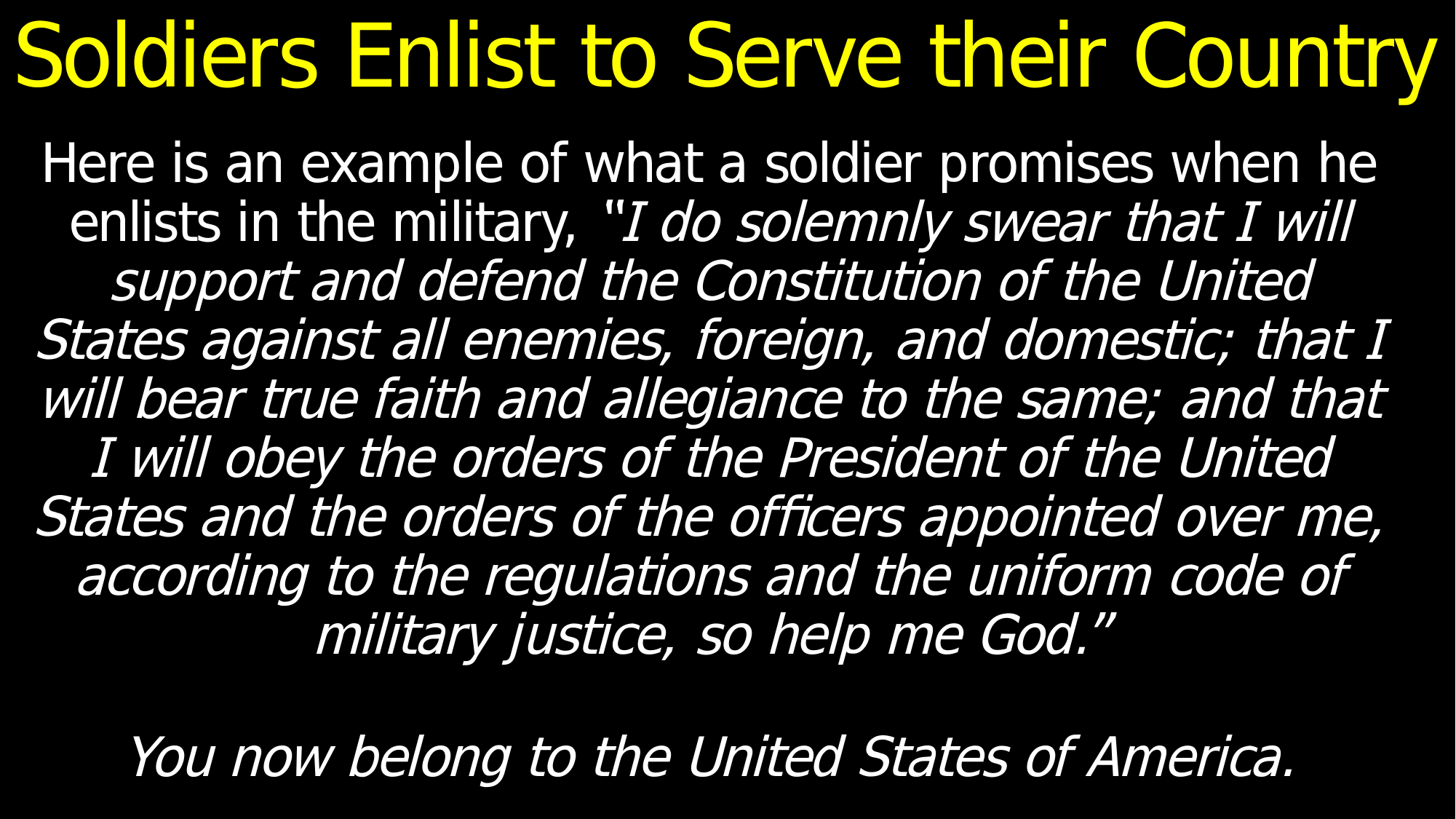

# Soldiers Enlist to Serve their Country
Here is an example of what a soldier promises when he enlists in the military, “I do solemnly swear that I will support and defend the Constitution of the United States against all enemies, foreign, and domestic; that I will bear true faith and allegiance to the same; and that I will obey the orders of the President of the United States and the orders of the officers appointed over me, according to the regulations and the uniform code of military justice, so help me God.”

You now belong to the United States of America.